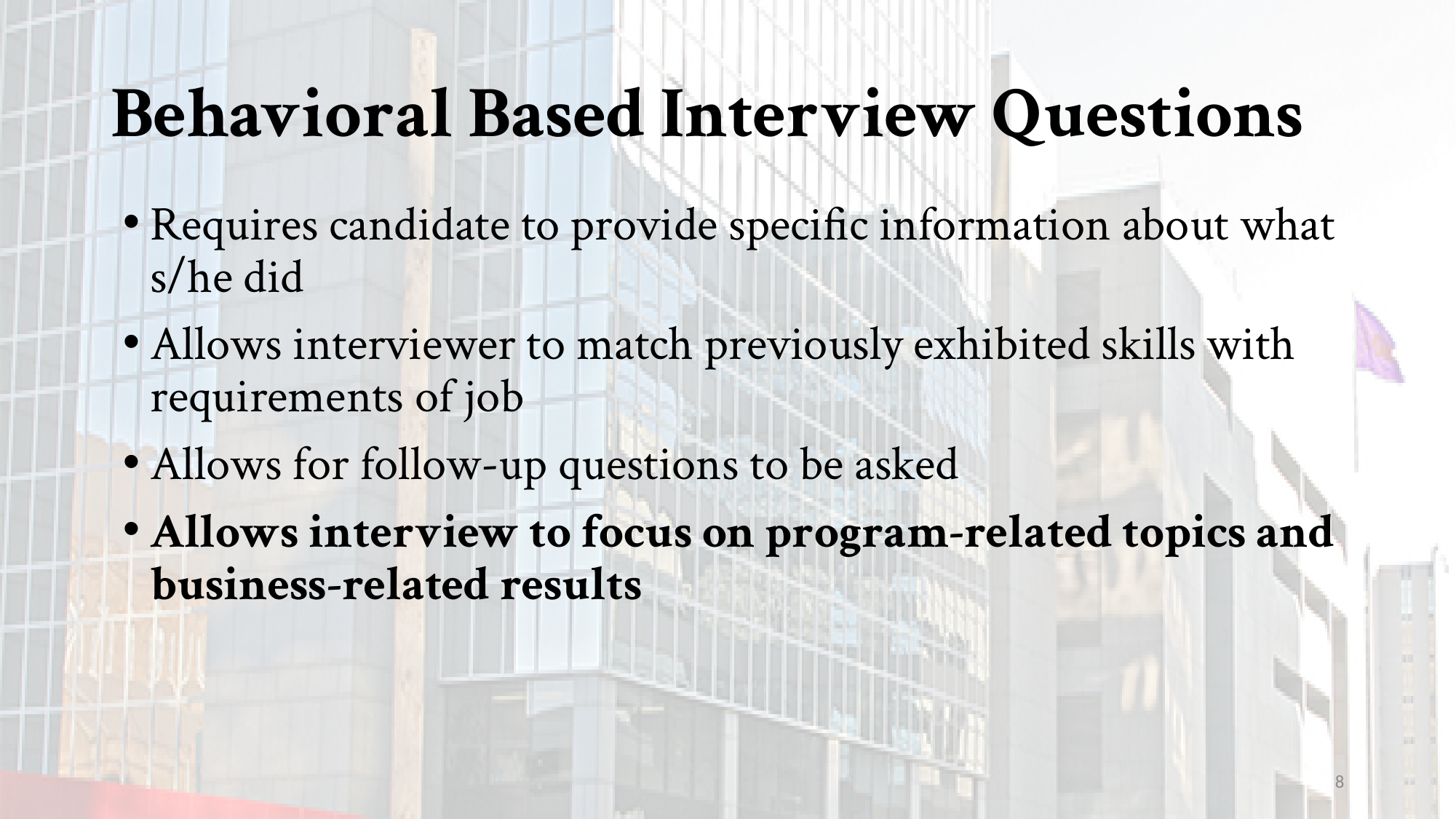

# Behavioral Based Interview Questions
Requires candidate to provide specific information about what s/he did
Allows interviewer to match previously exhibited skills with requirements of job
Allows for follow-up questions to be asked
Allows interview to focus on program-related topics and business-related results

8